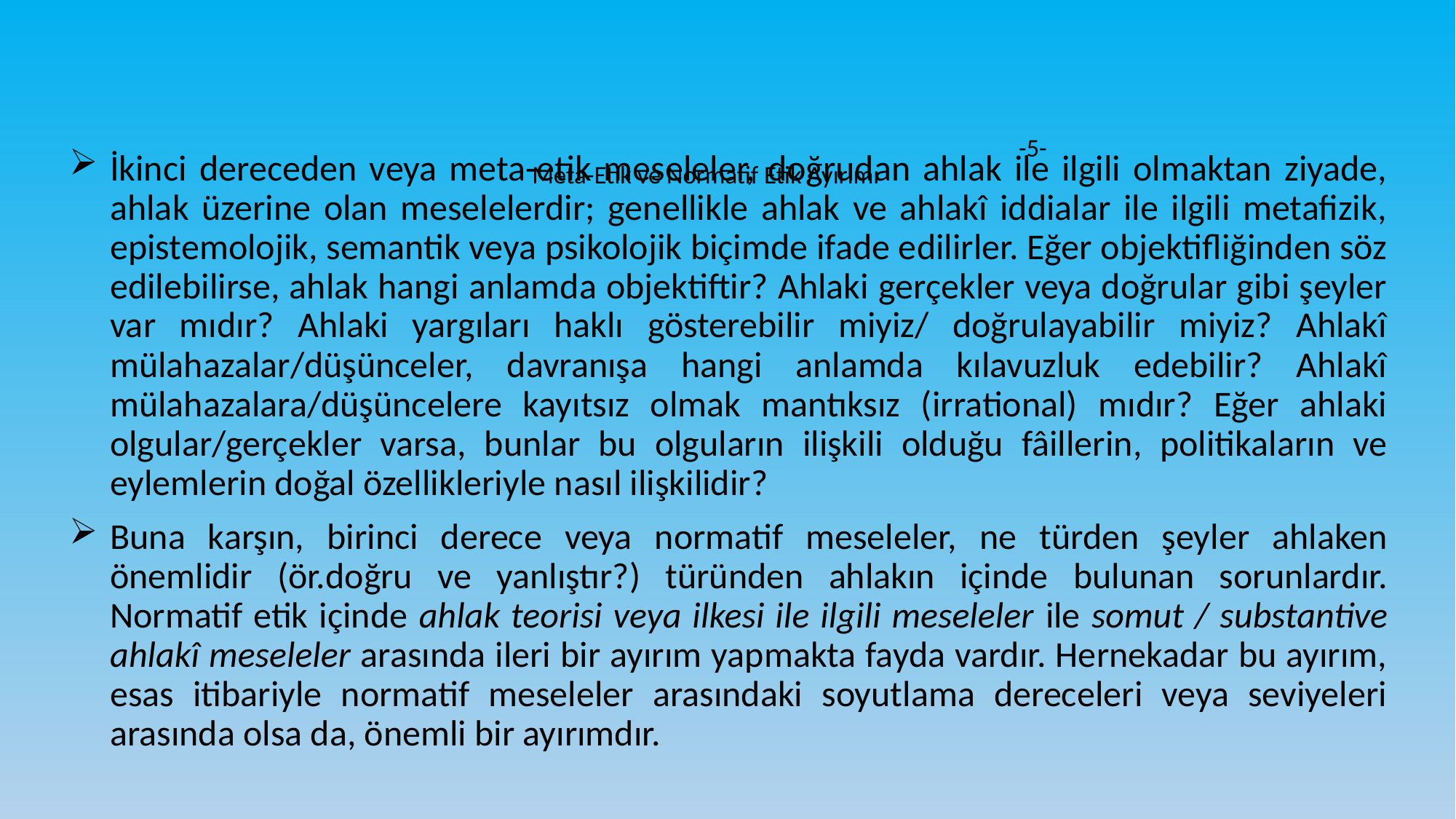

# -5- Meta-Etik ve Normatif Etik Ayırımı
İkinci dereceden veya meta-etik meseleler, doğrudan ahlak ile ilgili olmaktan ziyade, ahlak üzerine olan meselelerdir; genellikle ahlak ve ahlakî iddialar ile ilgili metafizik, epistemolojik, semantik veya psikolojik biçimde ifade edilirler. Eğer objektifliğinden söz edilebilirse, ahlak hangi anlamda objektiftir? Ahlaki gerçekler veya doğrular gibi şeyler var mıdır? Ahlaki yargıları haklı gösterebilir miyiz/ doğrulayabilir miyiz? Ahlakî mülahazalar/düşünceler, davranışa hangi anlamda kılavuzluk edebilir? Ahlakî mülahazalara/düşüncelere kayıtsız olmak mantıksız (irrational) mıdır? Eğer ahlaki olgular/gerçekler varsa, bunlar bu olguların ilişkili olduğu fâillerin, politikaların ve eylemlerin doğal özellikleriyle nasıl ilişkilidir?
Buna karşın, birinci derece veya normatif meseleler, ne türden şeyler ahlaken önemlidir (ör.doğru ve yanlıştır?) türünden ahlakın içinde bulunan sorunlardır. Normatif etik içinde ahlak teorisi veya ilkesi ile ilgili meseleler ile somut / substantive ahlakî meseleler arasında ileri bir ayırım yapmakta fayda vardır. Hernekadar bu ayırım, esas itibariyle normatif meseleler arasındaki soyutlama dereceleri veya seviyeleri arasında olsa da, önemli bir ayırımdır.